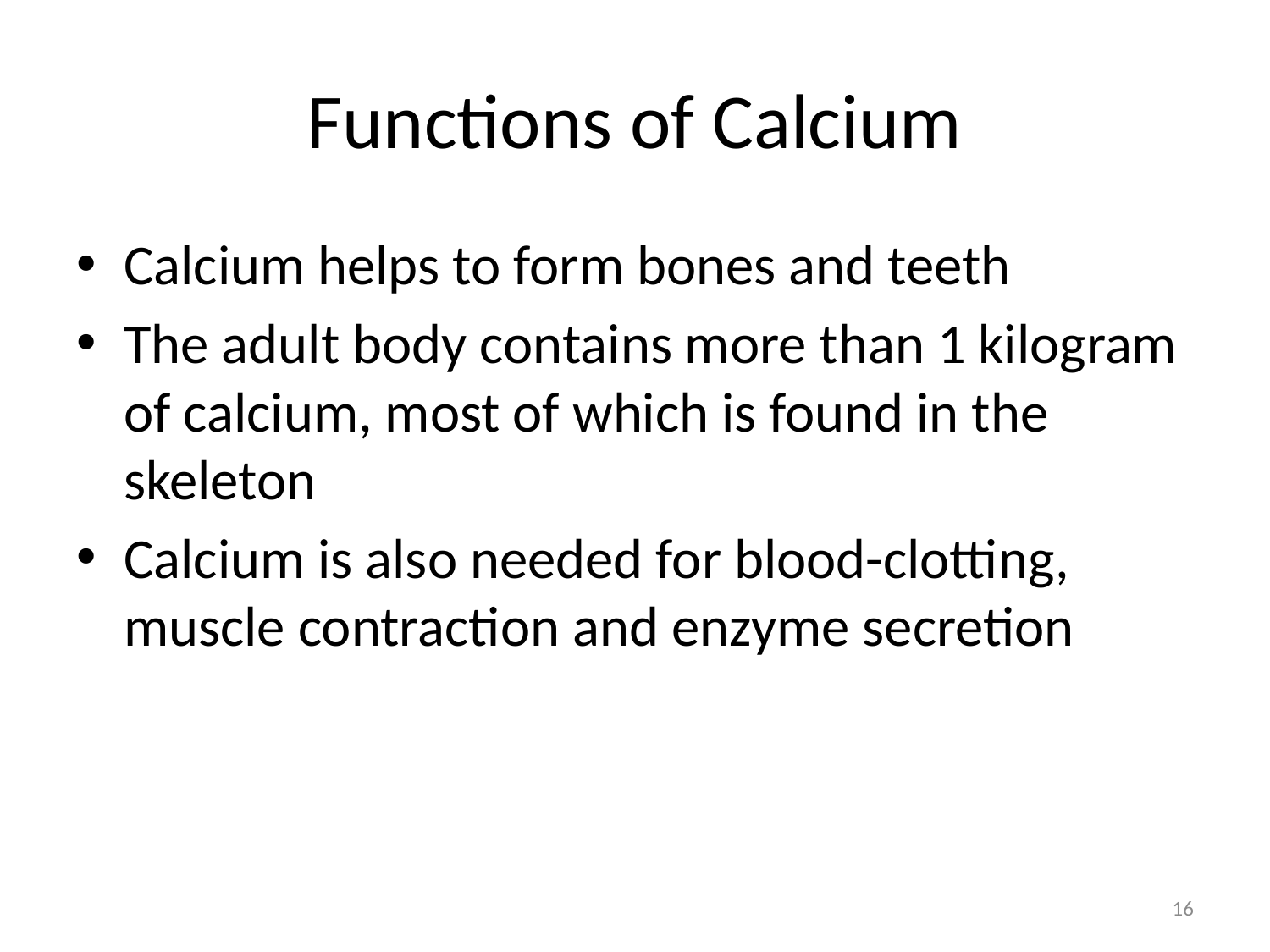

# Functions of Calcium
Calcium helps to form bones and teeth
The adult body contains more than 1 kilogram of calcium, most of which is found in the skeleton
Calcium is also needed for blood-clotting, muscle contraction and enzyme secretion
16